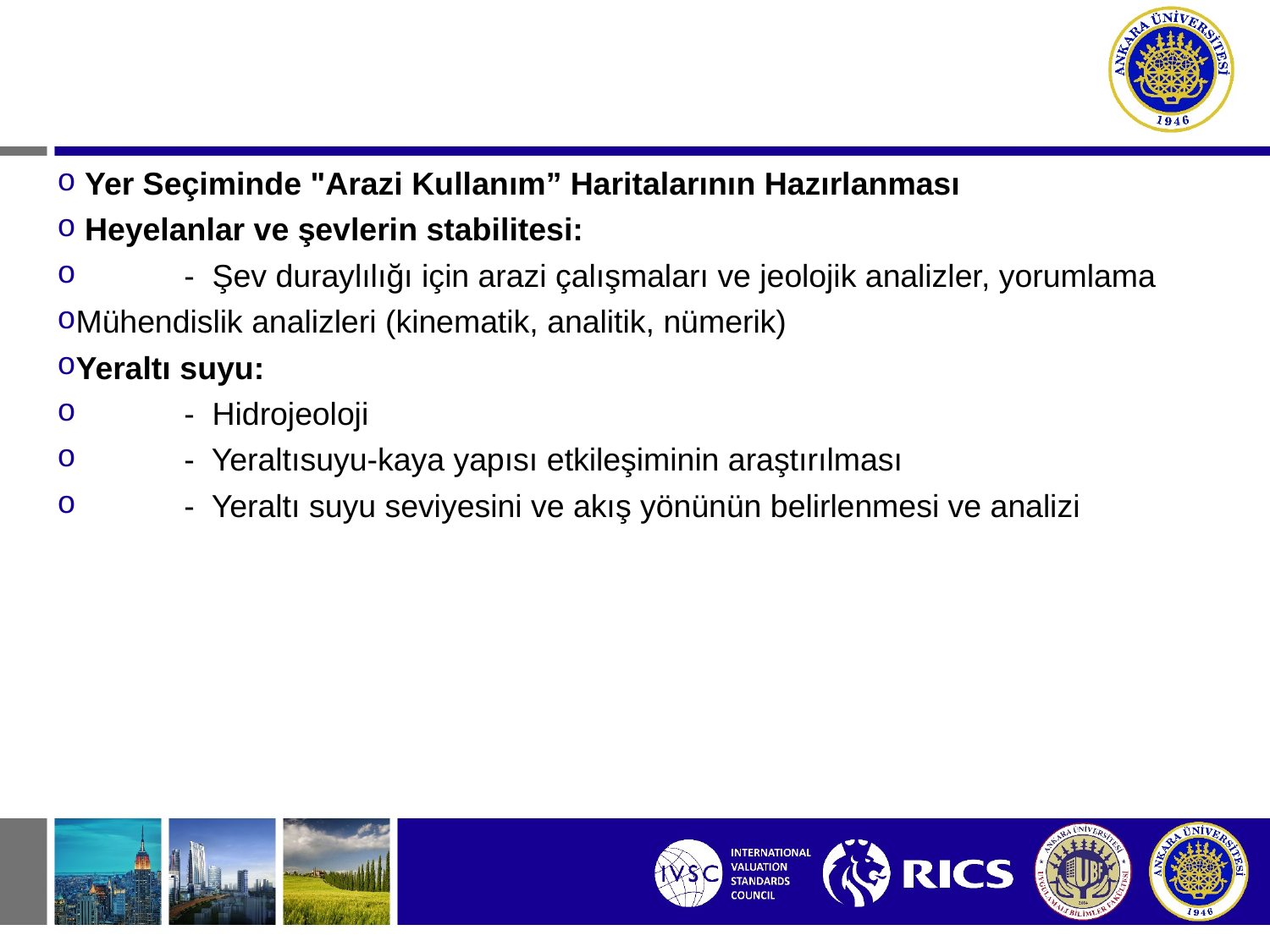

#

 Yer Seçiminde "Arazi Kullanım” Haritalarının Hazırlanması
 Heyelanlar ve şevlerin stabilitesi:
	-  Şev duraylılığı için arazi çalışmaları ve jeolojik analizler, yorumlama
Mühendislik analizleri (kinematik, analitik, nümerik)
Yeraltı suyu:
	-  Hidrojeoloji
	-  Yeraltısuyu-kaya yapısı etkileşiminin araştırılması
	-  Yeraltı suyu seviyesini ve akış yönünün belirlenmesi ve analizi